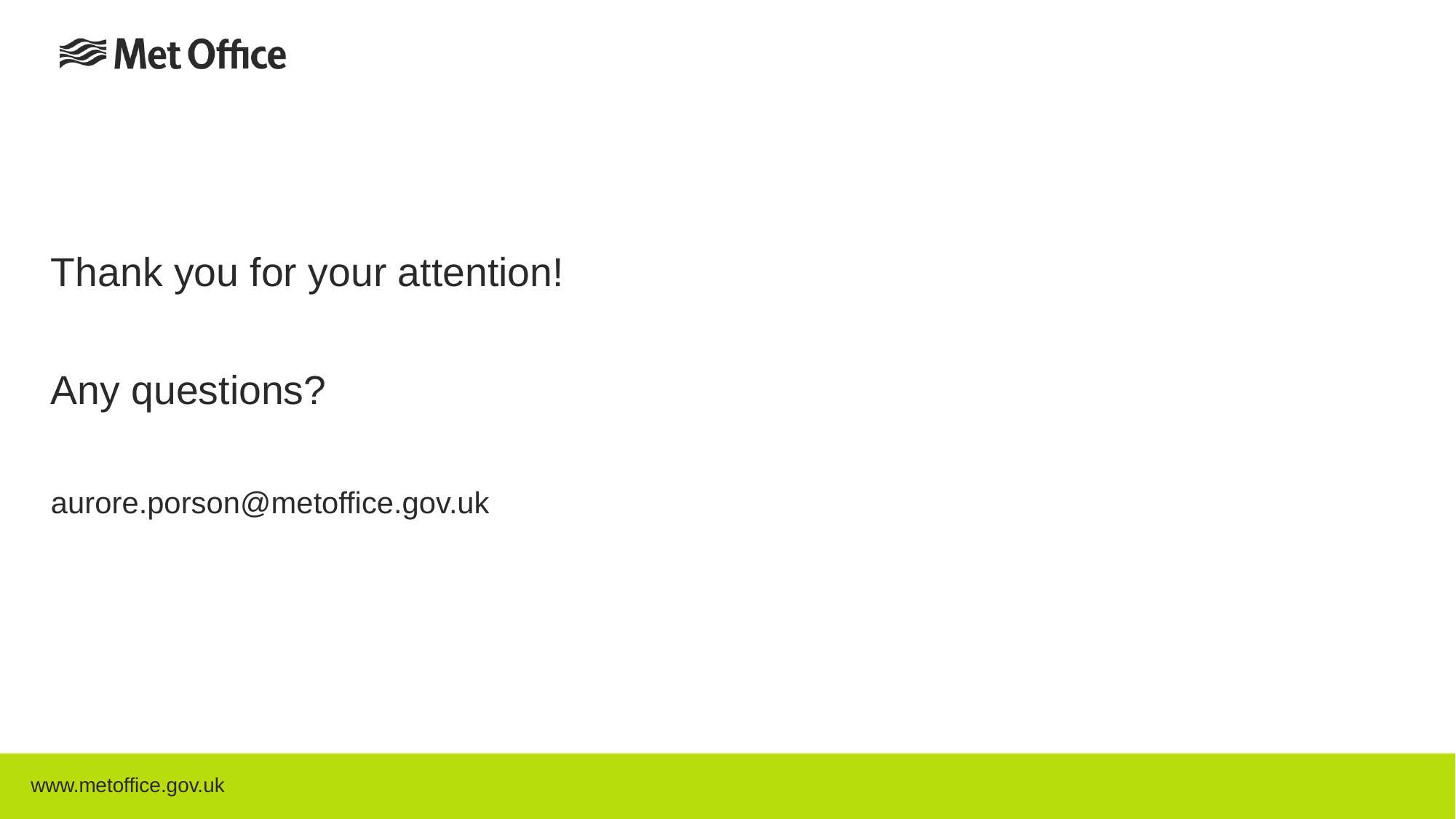

Thank you for your attention!

Any questions?

aurore.porson@metoffice.gov.uk

www.metoffice.gov.uk																									                       © Crown Copyright 2018, Met Office